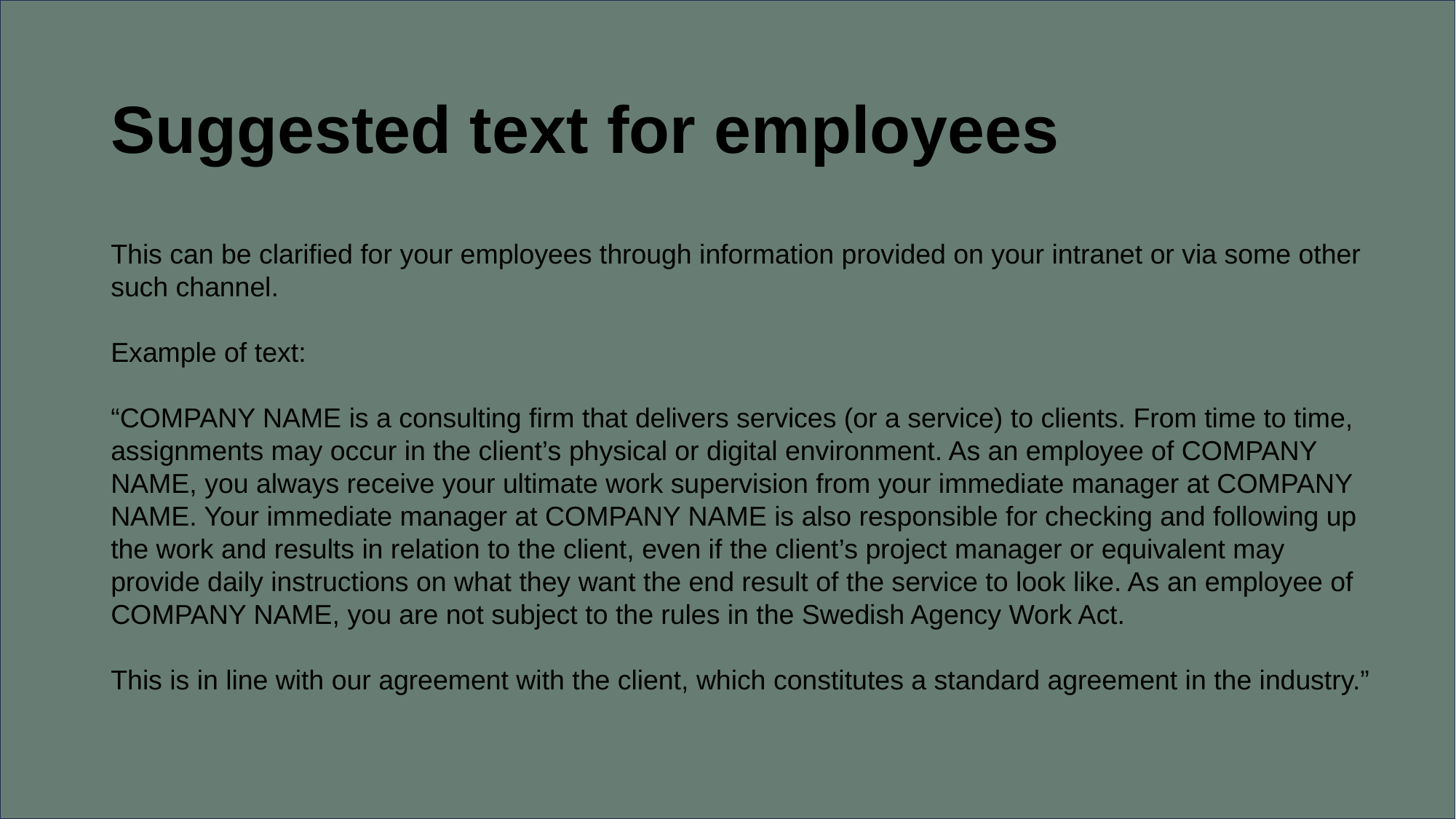

# Suggested text for employees
This can be clarified for your employees through information provided on your intranet or via some other such channel.

Example of text:

“COMPANY NAME is a consulting firm that delivers services (or a service) to clients. From time to time, assignments may occur in the client’s physical or digital environment. As an employee of COMPANY NAME, you always receive your ultimate work supervision from your immediate manager at COMPANY NAME. Your immediate manager at COMPANY NAME is also responsible for checking and following up the work and results in relation to the client, even if the client’s project manager or equivalent may provide daily instructions on what they want the end result of the service to look like. As an employee of COMPANY NAME, you are not subject to the rules in the Swedish Agency Work Act.

This is in line with our agreement with the client, which constitutes a standard agreement in the industry.”